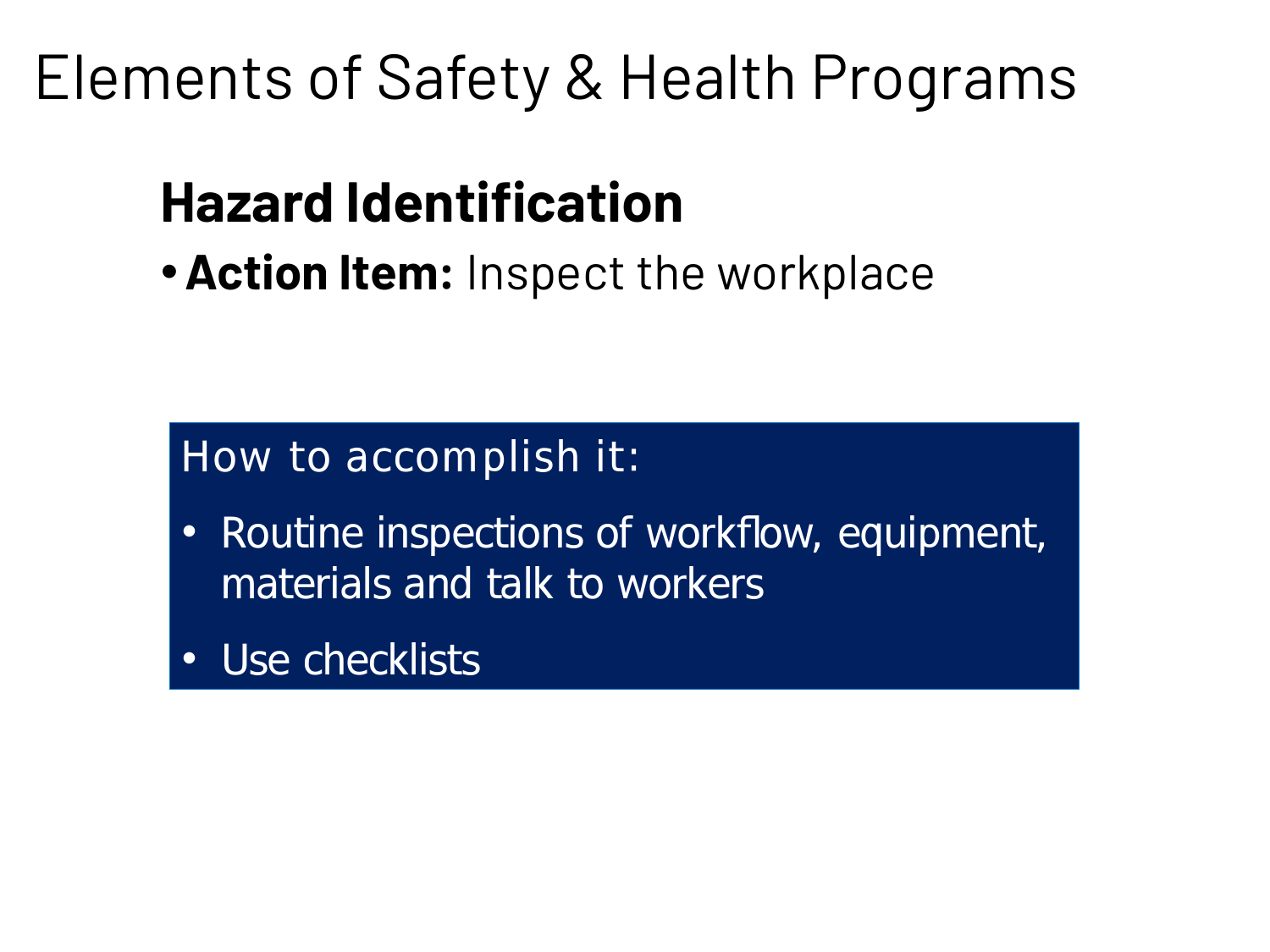

# Elements of Safety & Health Programs
Hazard Identification
Action Item: Inspect the workplace

How to accomplish it:

Routine inspections of workflow, equipment, materials and talk to workers

Use checklists